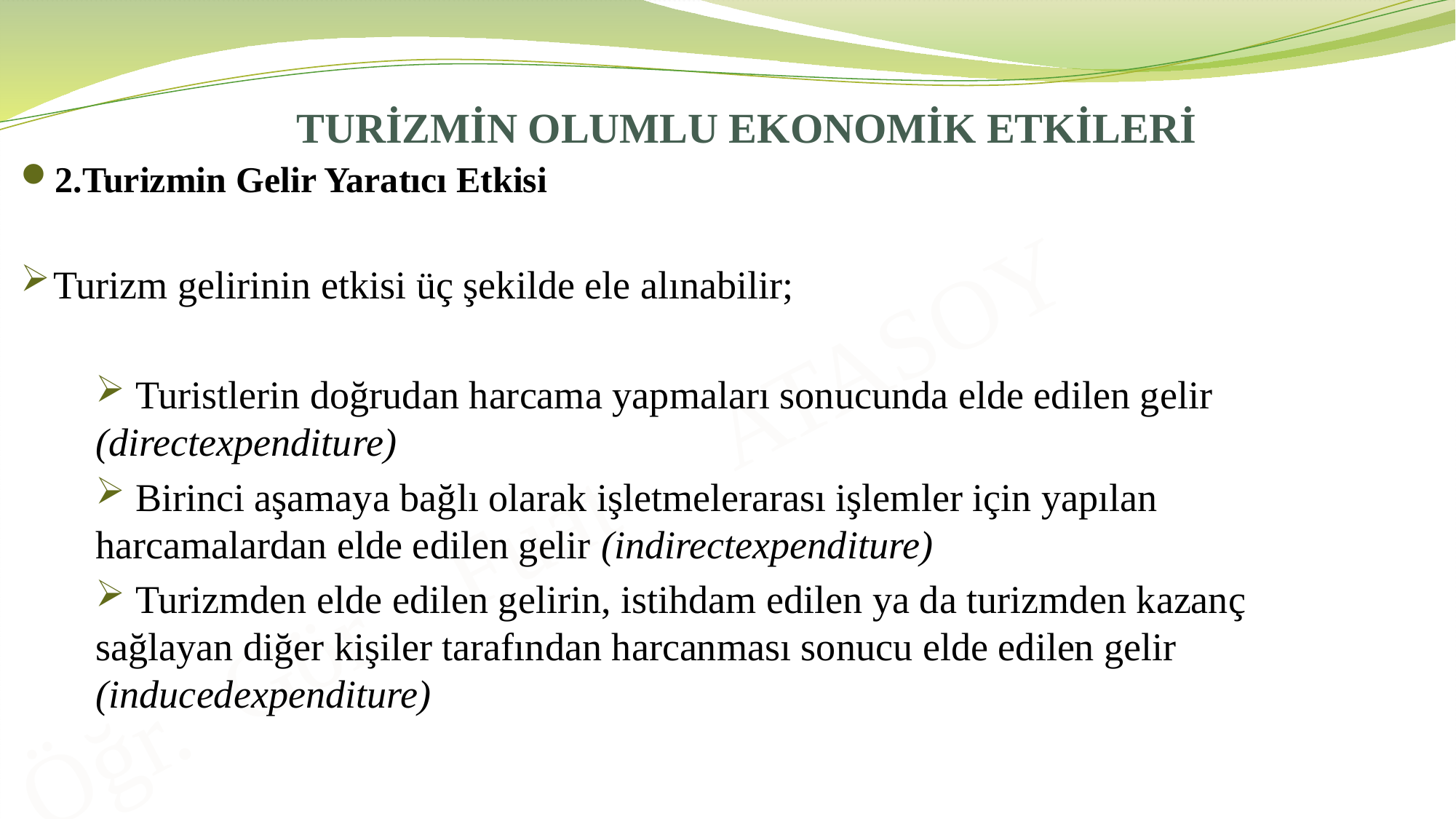

# TURİZMİN OLUMLU EKONOMİK ETKİLERİ
2.Turizmin Gelir Yaratıcı Etkisi

Turizm gelirinin etkisi üç şekilde ele alınabilir;

 Turistlerin doğrudan harcama yapmaları sonucunda elde edilen gelir (directexpenditure)
 Birinci aşamaya bağlı olarak işletmelerarası işlemler için yapılan harcamalardan elde edilen gelir (indirectexpenditure)
 Turizmden elde edilen gelirin, istihdam edilen ya da turizmden kazanç sağlayan diğer kişiler tarafından harcanması sonucu elde edilen gelir (inducedexpenditure)